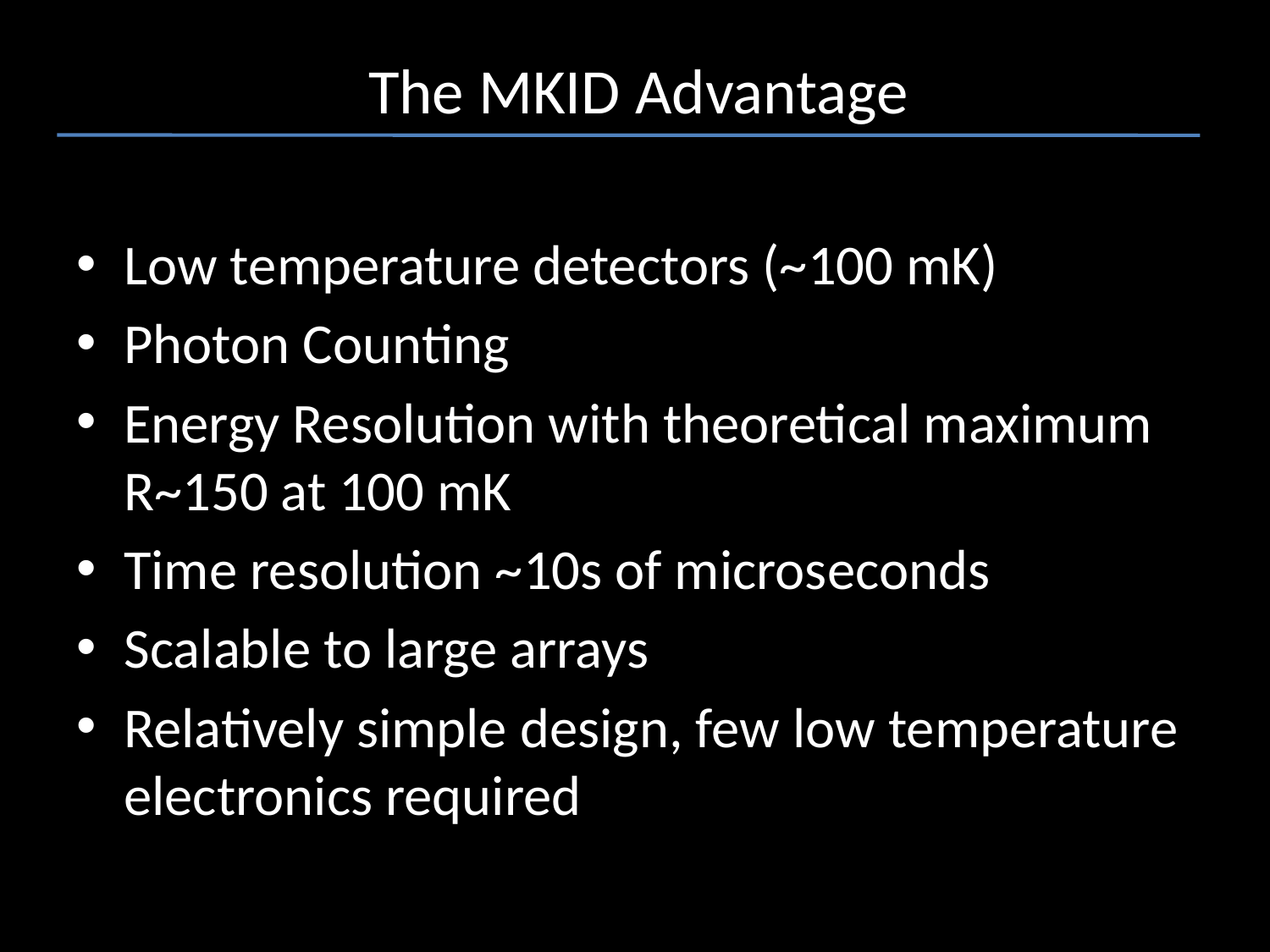

The MKID Advantage
Low temperature detectors (~100 mK)
Photon Counting
Energy Resolution with theoretical maximum R~150 at 100 mK
Time resolution ~10s of microseconds
Scalable to large arrays
Relatively simple design, few low temperature electronics required